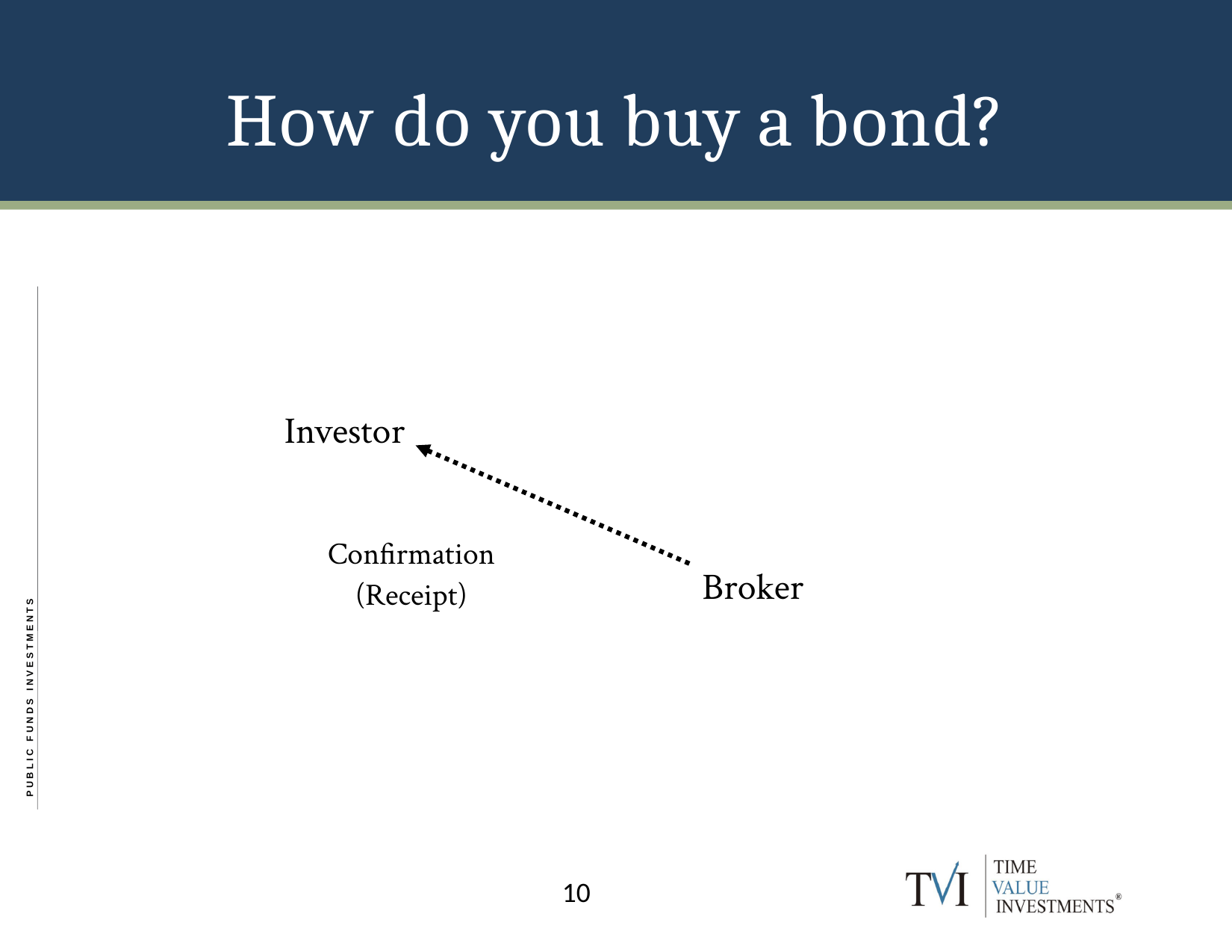

How do you buy a bond?
|  |  |  |  |  |  |  |
| --- | --- | --- | --- | --- | --- | --- |
|  |  |  |  |  |  |  |
| Investor |  |  |  |  |  |  |
|  | Confirmation (Receipt) |  |  | Broker |  |  |
|  |  |  |  |  |  |  |

10